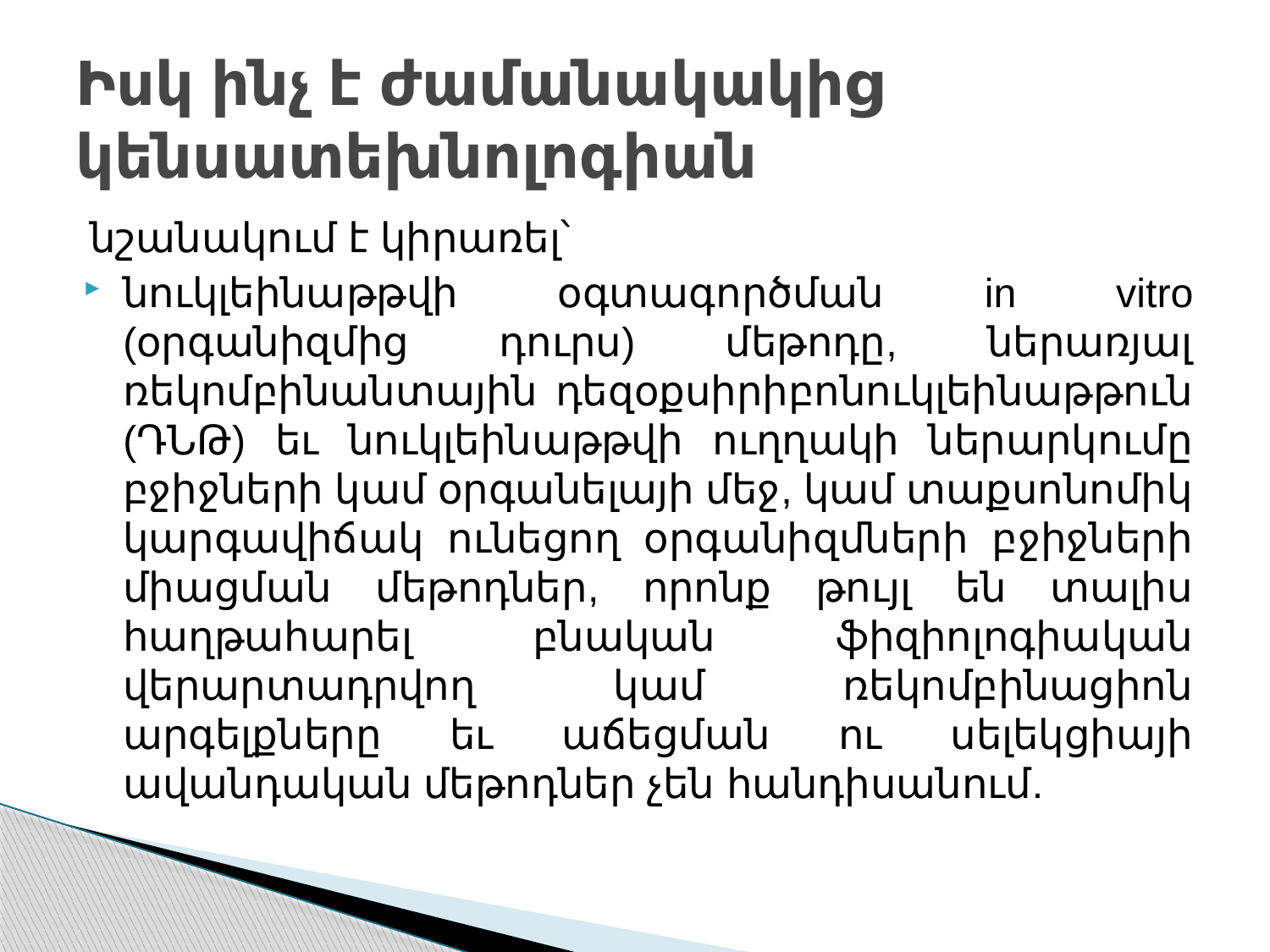

# Իսկ ինչ է ժամանակակից կենսատեխնոլոգիան
նշանակում է կիրառել՝
նուկլեինաթթվի օգտագործման in vitro (օրգանիզմից դուրս) մեթոդը, ներառյալ ռեկոմբինանտային դեզօքսիրիբոնուկլեինաթթուն (ԴՆԹ) եւ նուկլեինաթթվի ուղղակի ներարկումը բջիջների կամ օրգանելայի մեջ, կամ տաքսոնոմիկ կարգավիճակ ունեցող օրգանիզմների բջիջների միացման մեթոդներ, որոնք թույլ են տալիս հաղթահարել բնական ֆիզիոլոգիական վերարտադրվող կամ ռեկոմբինացիոն արգելքները եւ աճեցման ու սելեկցիայի ավանդական մեթոդներ չեն հանդիսանում.